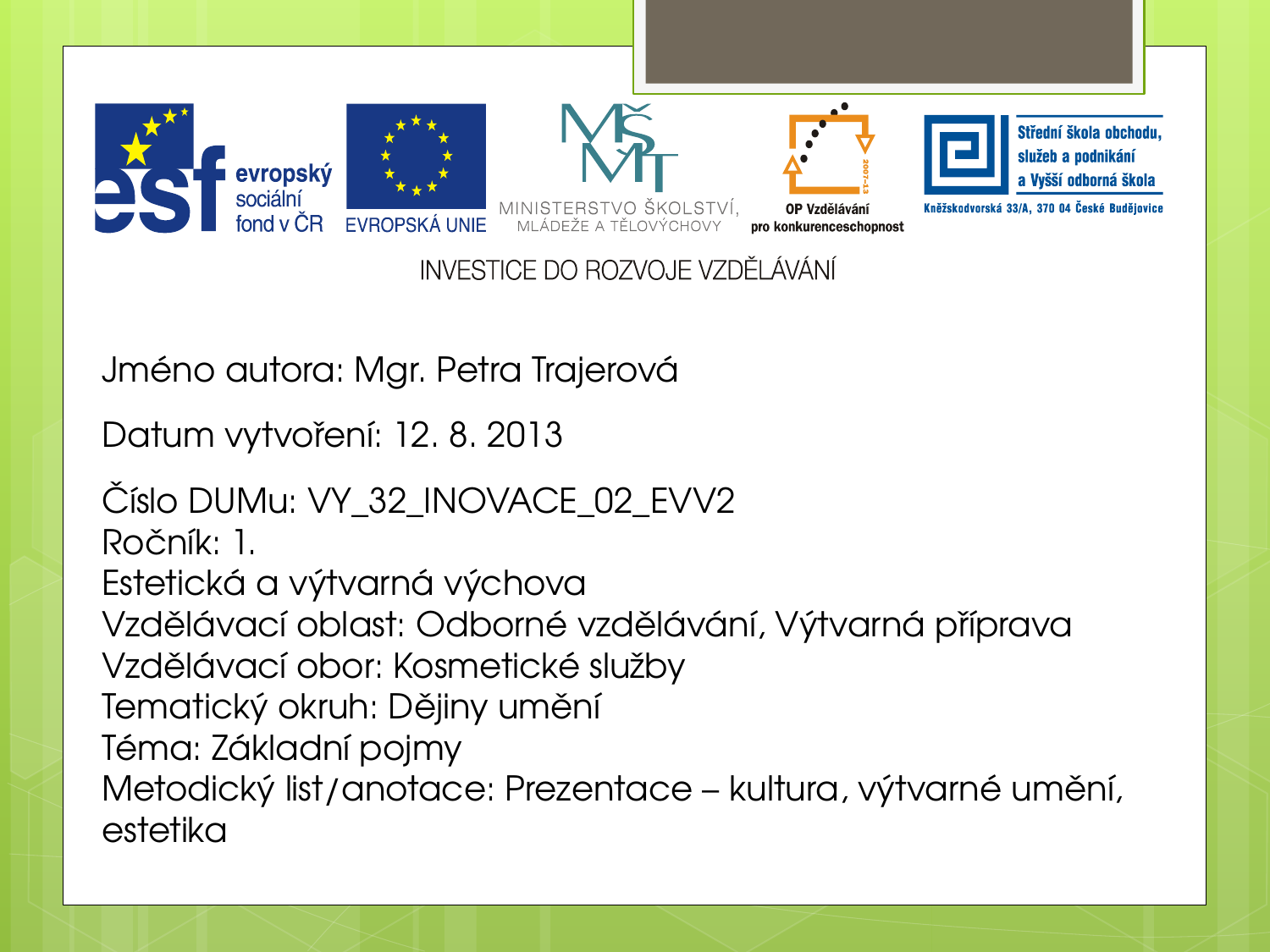

Jméno autora: Mgr. Petra Trajerová
Datum vytvoření: 12. 8. 2013
Číslo DUMu: VY_32_INOVACE_02_EVV2
Ročník: 1.
Estetická a výtvarná výchova
Vzdělávací oblast: Odborné vzdělávání, Výtvarná příprava
Vzdělávací obor: Kosmetické služby
Tematický okruh: Dějiny umění
Téma: Základní pojmy
Metodický list/anotace: Prezentace – kultura, výtvarné umění, estetika